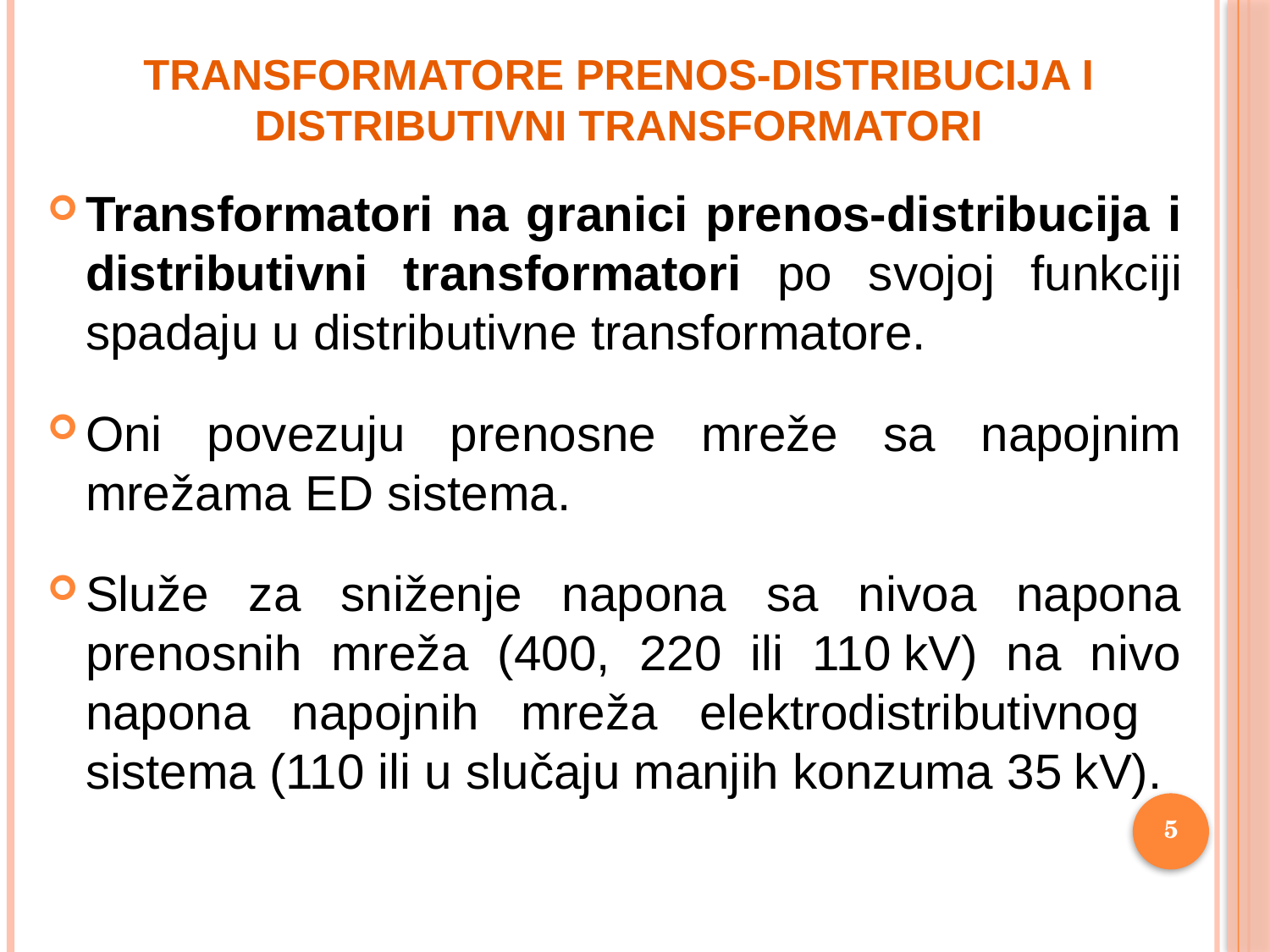

# transformatore prenos-distribucija i distributivni transformatori
Transformatori na granici prenos-distribucija i distributivni transformatori po svojoj funkciji spadaju u distributivne transformatore.

Oni povezuju prenosne mreže sa napojnim mrežama ED sistema.

Služe za sniženje napona sa nivoa napona prenosnih mreža (400, 220 ili 110 kV) na nivo napona napojnih mreža elektrodistributivnog  sistema (110 ili u slučaju manjih konzuma 35 kV).
5